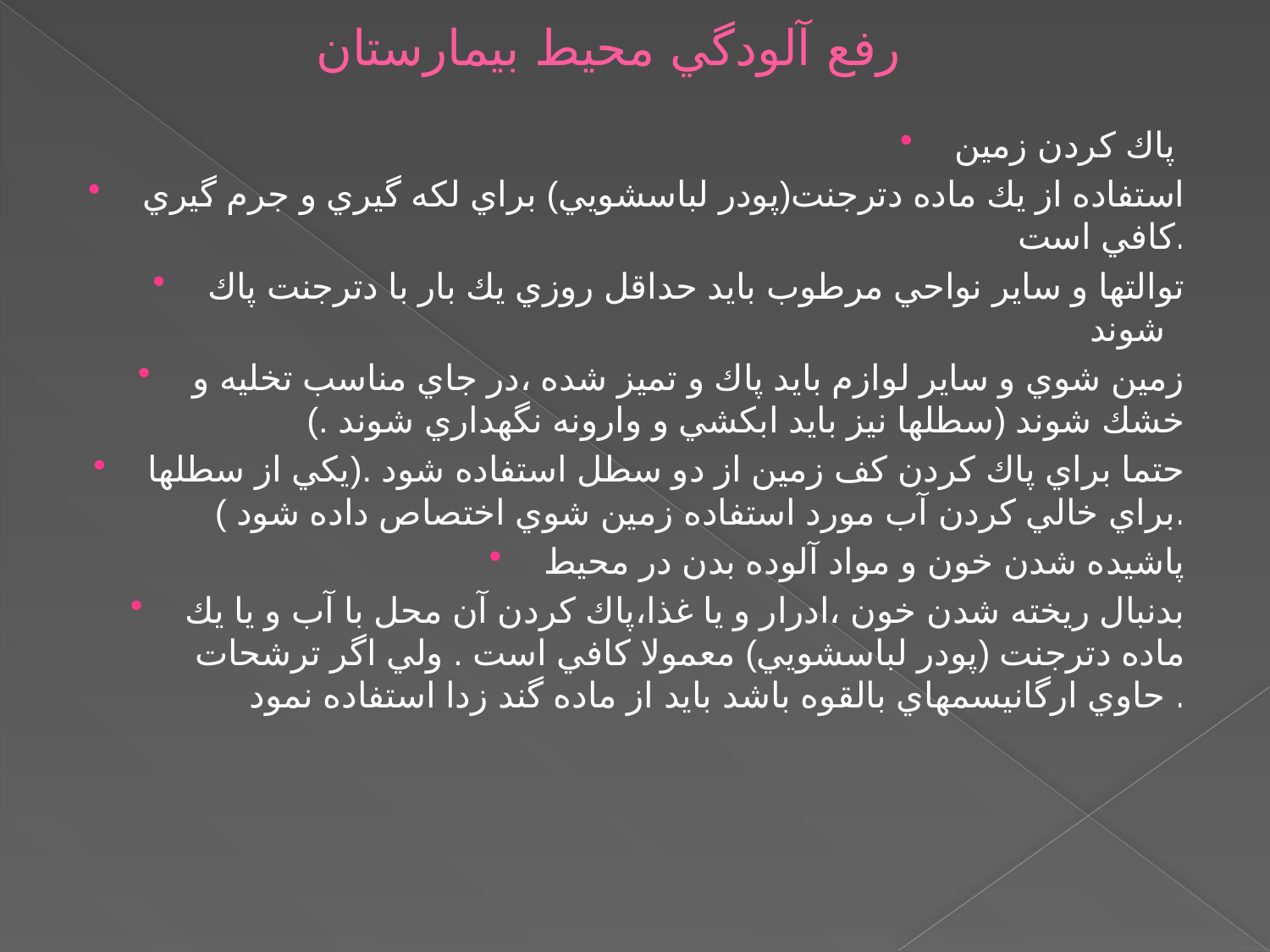

# رفع آلودگي محيط بيمارستان
پاك كردن زمين
استفاده از يك ماده دترجنت(پودر لباسشويي) براي لكه گيري و جرم گيري كافي است.
توالتها و ساير نواحي مرطوب بايد حداقل روزي يك بار با دترجنت پاك شوند
زمين شوي و ساير لوازم بايد پاك و تميز شده ،در جاي مناسب تخليه و خشك شوند (سطلها نيز بايد ابكشي و وارونه نگهداري شوند .)
حتما براي پاك كردن كف زمين از دو سطل استفاده شود .(يكي از سطلها براي خالي كردن آب مورد استفاده زمين شوي اختصاص داده شود ).
پاشيده شدن خون و مواد آلوده بدن در محيط
بدنبال ريخته شدن خون ،ادرار و يا غذا،پاك كردن آن محل با آب و يا يك ماده دترجنت (پودر لباسشويي) معمولا كافي است . ولي اگر ترشحات حاوي ارگانيسمهاي بالقوه باشد بايد از ماده گند زدا استفاده نمود .